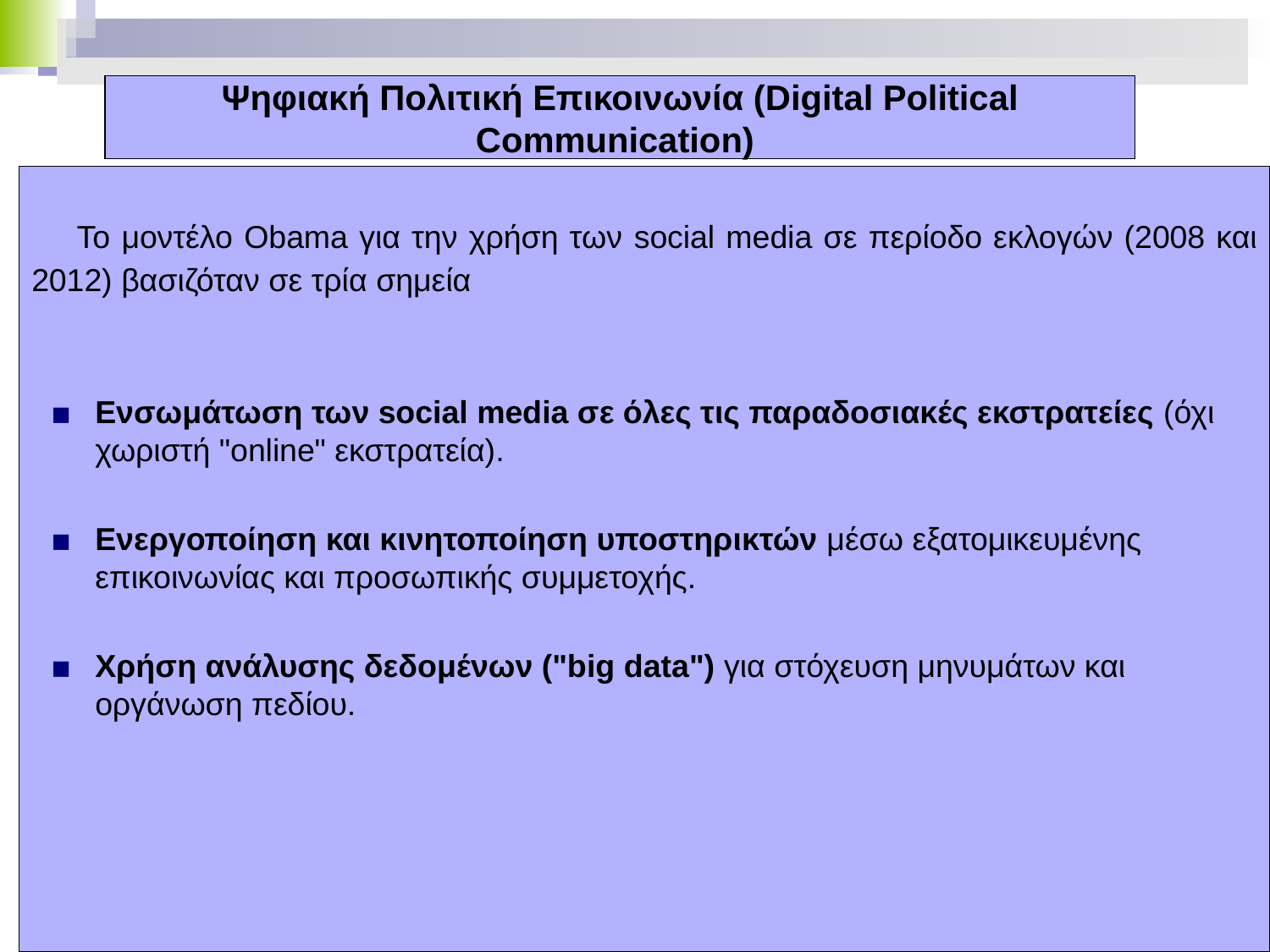

# Ψηφιακή Πολιτική Επικοινωνία (Digital Political Communication)

    To μοντέλο Obama για την χρήση των social media σε περίοδο εκλογών (2008 και 2012) βασιζόταν σε τρία σημεία

Ενσωμάτωση των social media σε όλες τις παραδοσιακές εκστρατείες (όχι χωριστή "online" εκστρατεία).

Ενεργοποίηση και κινητοποίηση υποστηρικτών μέσω εξατομικευμένης επικοινωνίας και προσωπικής συμμετοχής.

Χρήση ανάλυσης δεδομένων ("big data") για στόχευση μηνυμάτων και οργάνωση πεδίου.